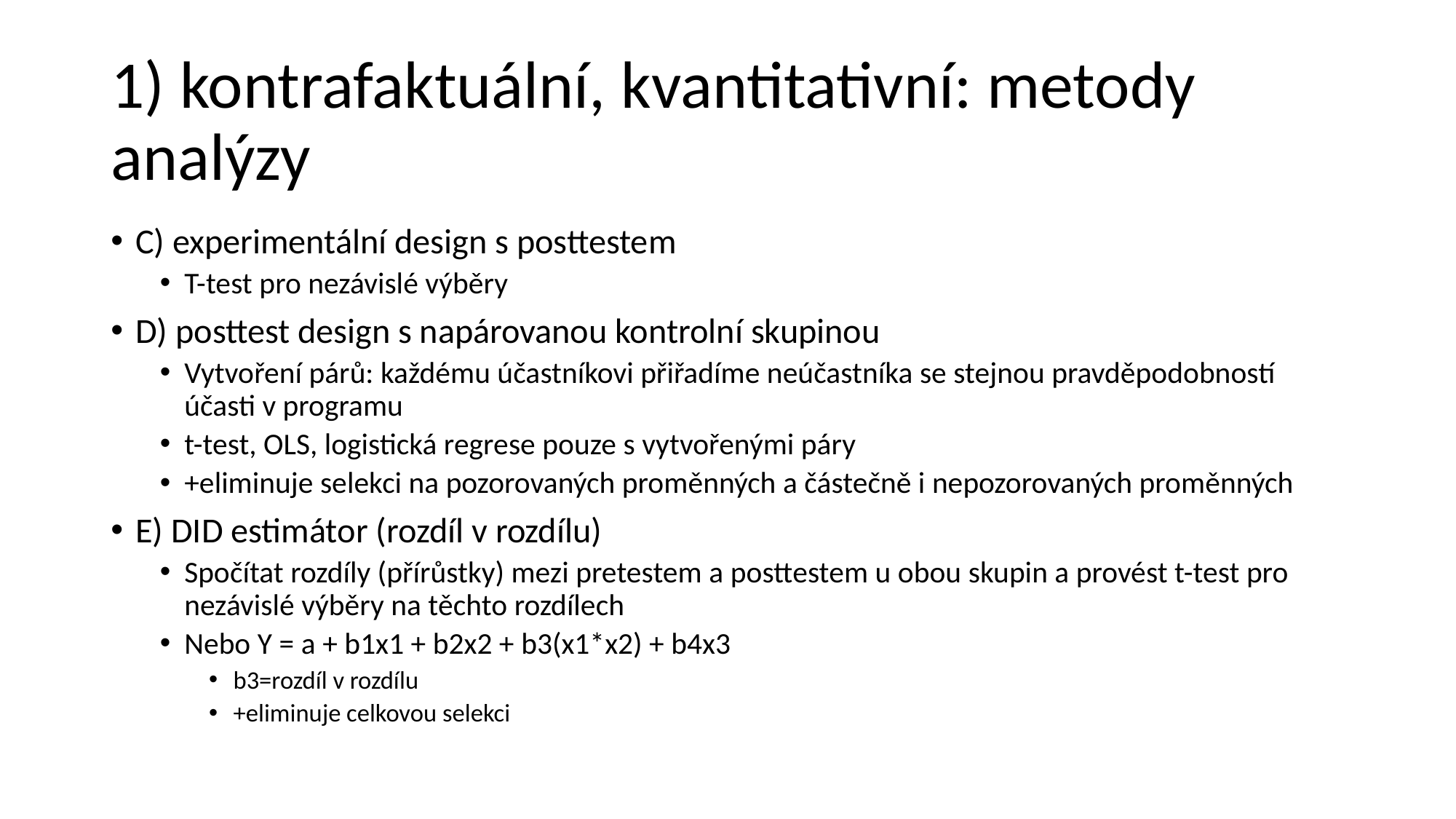

# 1) kontrafaktuální, kvantitativní: metody analýzy
C) experimentální design s posttestem
T-test pro nezávislé výběry
D) posttest design s napárovanou kontrolní skupinou
Vytvoření párů: každému účastníkovi přiřadíme neúčastníka se stejnou pravděpodobností účasti v programu
t-test, OLS, logistická regrese pouze s vytvořenými páry
+eliminuje selekci na pozorovaných proměnných a částečně i nepozorovaných proměnných
E) DID estimátor (rozdíl v rozdílu)
Spočítat rozdíly (přírůstky) mezi pretestem a posttestem u obou skupin a provést t-test pro nezávislé výběry na těchto rozdílech
Nebo Y = a + b1x1 + b2x2 + b3(x1*x2) + b4x3
b3=rozdíl v rozdílu
+eliminuje celkovou selekci